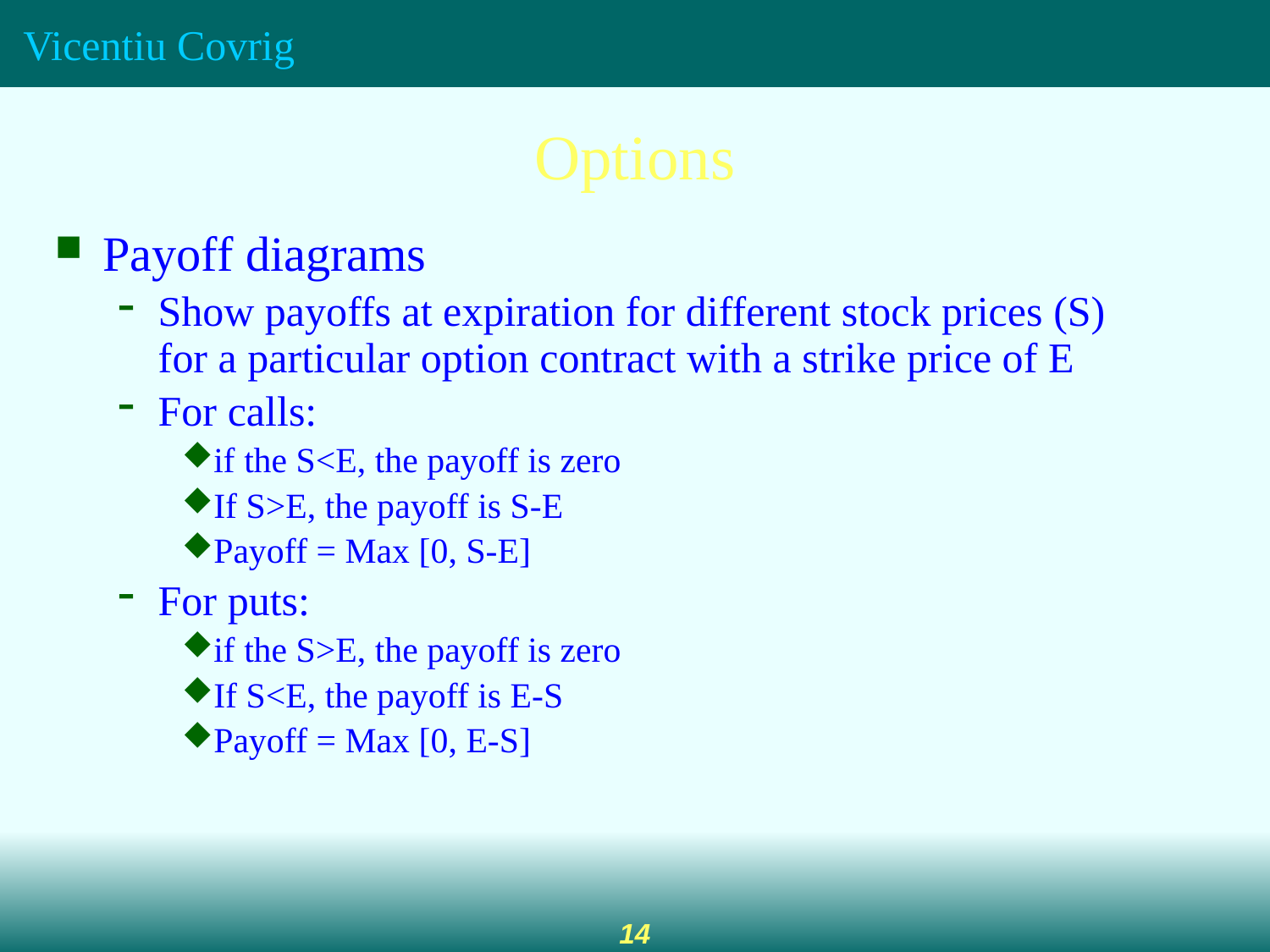

Options
Payoff diagrams
Show payoffs at expiration for different stock prices (S) for a particular option contract with a strike price of E
For calls:
if the S<E, the payoff is zero
If S>E, the payoff is S-E
Payoff = Max [0, S-E]
For puts:
if the S>E, the payoff is zero
If S<E, the payoff is E-S
Payoff = Max [0, E-S]